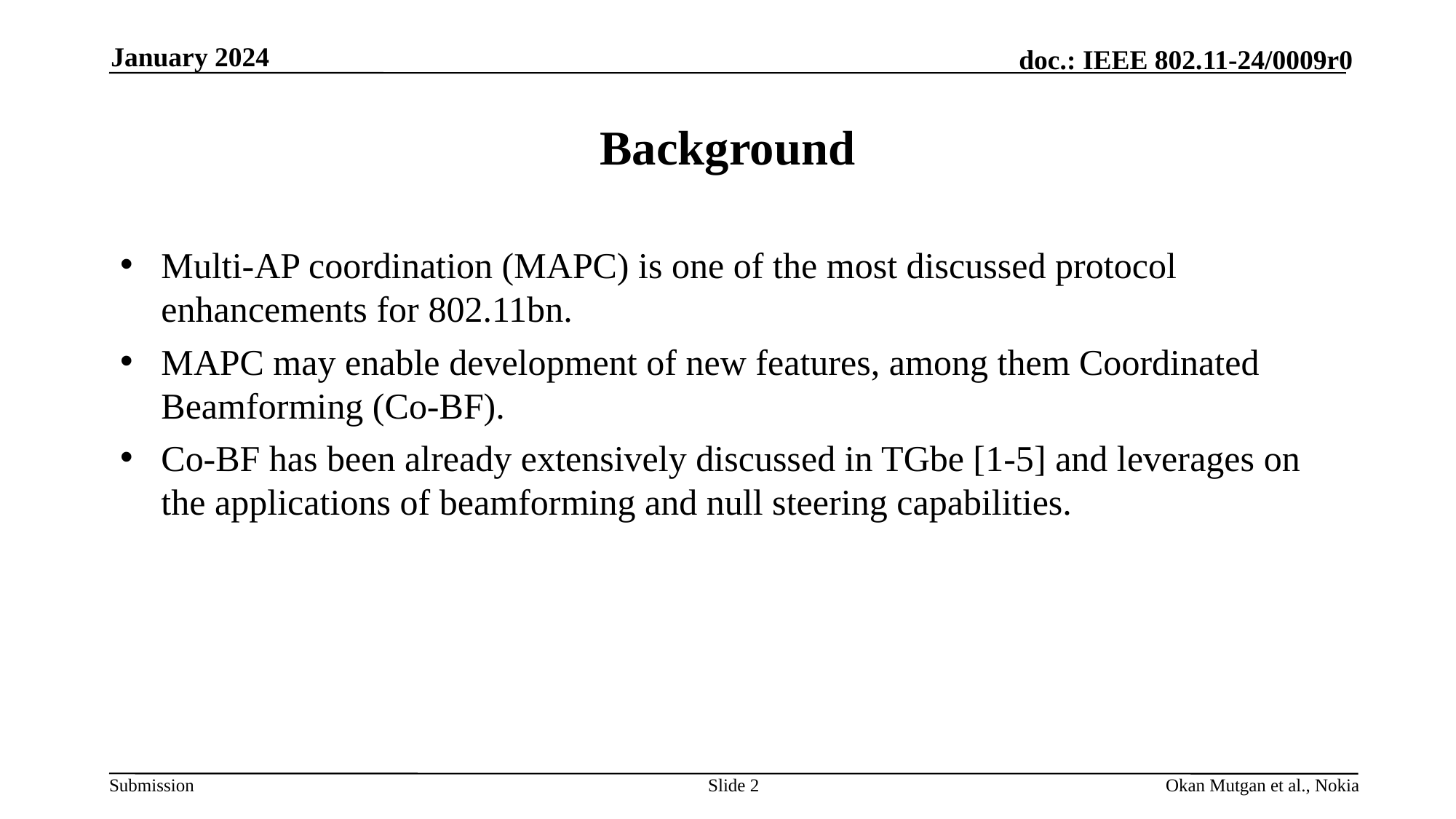

January 2024
# Background
Multi-AP coordination (MAPC) is one of the most discussed protocol enhancements for 802.11bn.
MAPC may enable development of new features, among them Coordinated Beamforming (Co-BF).
Co-BF has been already extensively discussed in TGbe [1-5] and leverages on the applications of beamforming and null steering capabilities.

Slide 2
Okan Mutgan et al., Nokia